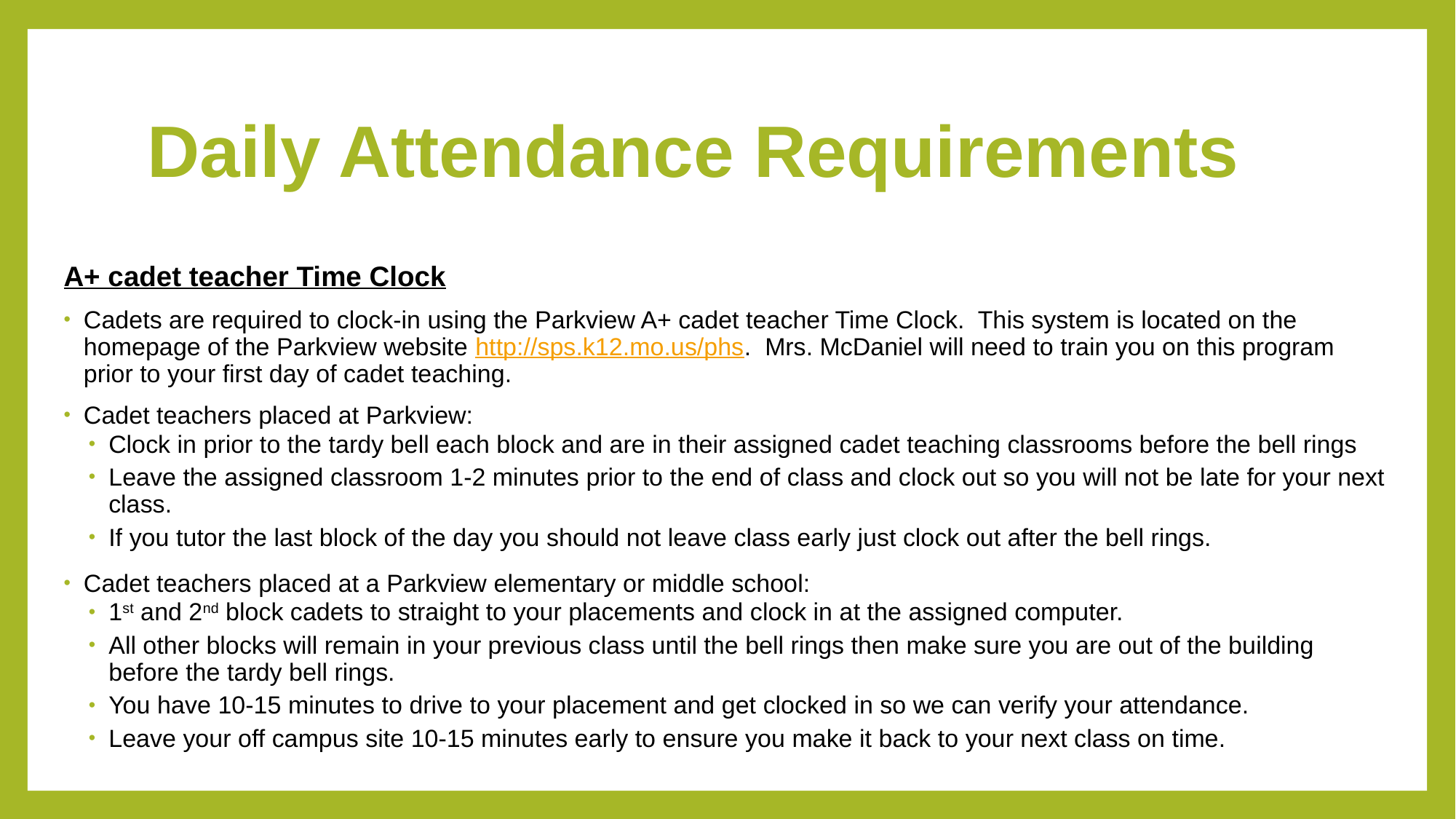

# Daily Attendance Requirements

A+ cadet teacher Time Clock
Cadets are required to clock-in using the Parkview A+ cadet teacher Time Clock.  This system is located on the homepage of the Parkview website http://sps.k12.mo.us/phs.  Mrs. McDaniel will need to train you on this program prior to your first day of cadet teaching.
Cadet teachers placed at Parkview:
Clock in prior to the tardy bell each block and are in their assigned cadet teaching classrooms before the bell rings
Leave the assigned classroom 1-2 minutes prior to the end of class and clock out so you will not be late for your next class.
If you tutor the last block of the day you should not leave class early just clock out after the bell rings.
Cadet teachers placed at a Parkview elementary or middle school:
1st and 2nd block cadets to straight to your placements and clock in at the assigned computer.
All other blocks will remain in your previous class until the bell rings then make sure you are out of the building before the tardy bell rings.
You have 10-15 minutes to drive to your placement and get clocked in so we can verify your attendance.
Leave your off campus site 10-15 minutes early to ensure you make it back to your next class on time.